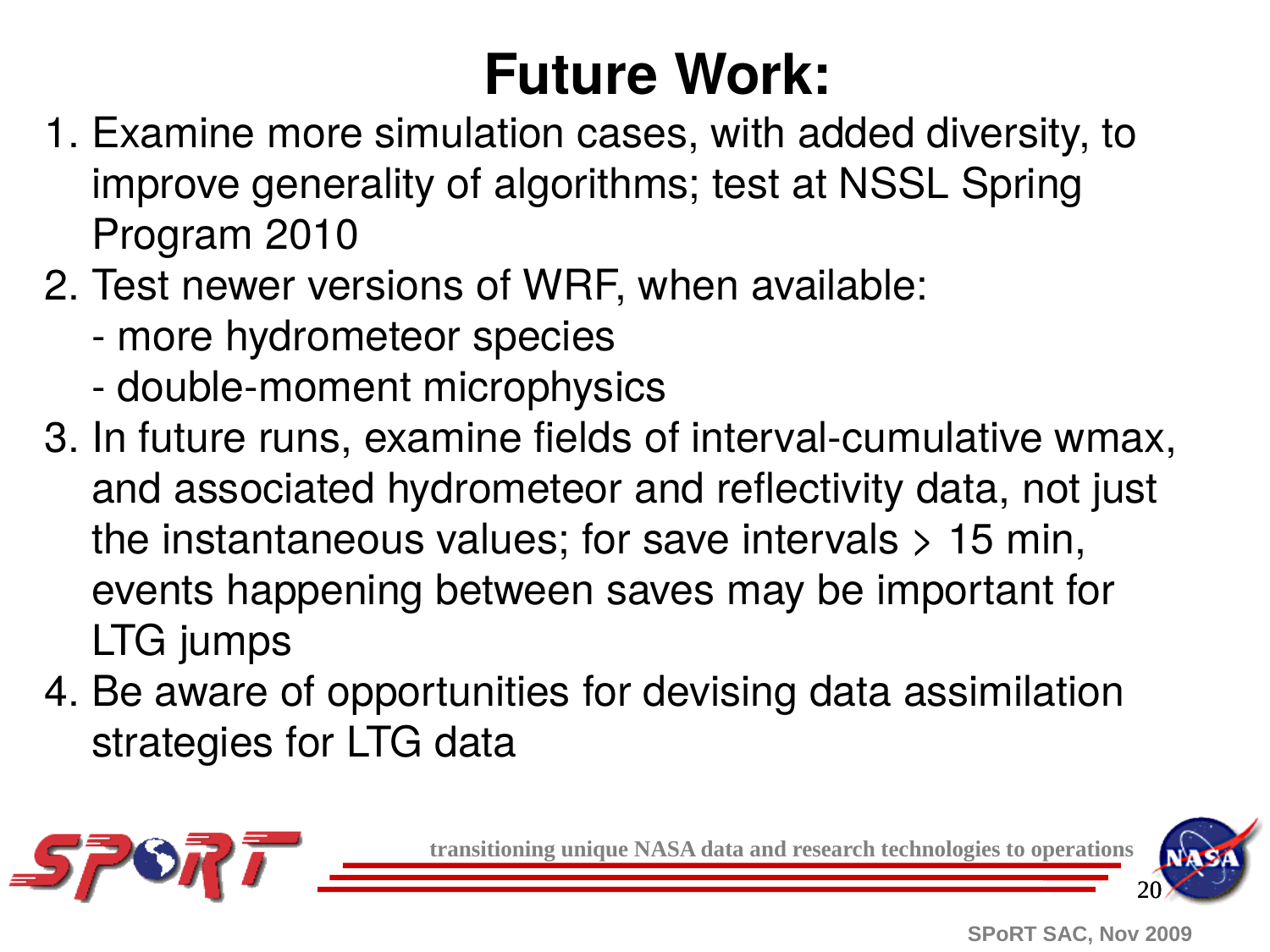

# Future Work: 1. Examine more simulation cases, with added diversity, to improve generality of algorithms; test at NSSL Spring Program 2010 2. Test newer versions of WRF, when available: - more hydrometeor species - double-moment microphysics 3. In future runs, examine fields of interval-cumulative wmax, and associated hydrometeor and reflectivity data, not just the instantaneous values; for save intervals > 15 min, events happening between saves may be important for LTG jumps 4. Be aware of opportunities for devising data assimilation strategies for LTG data